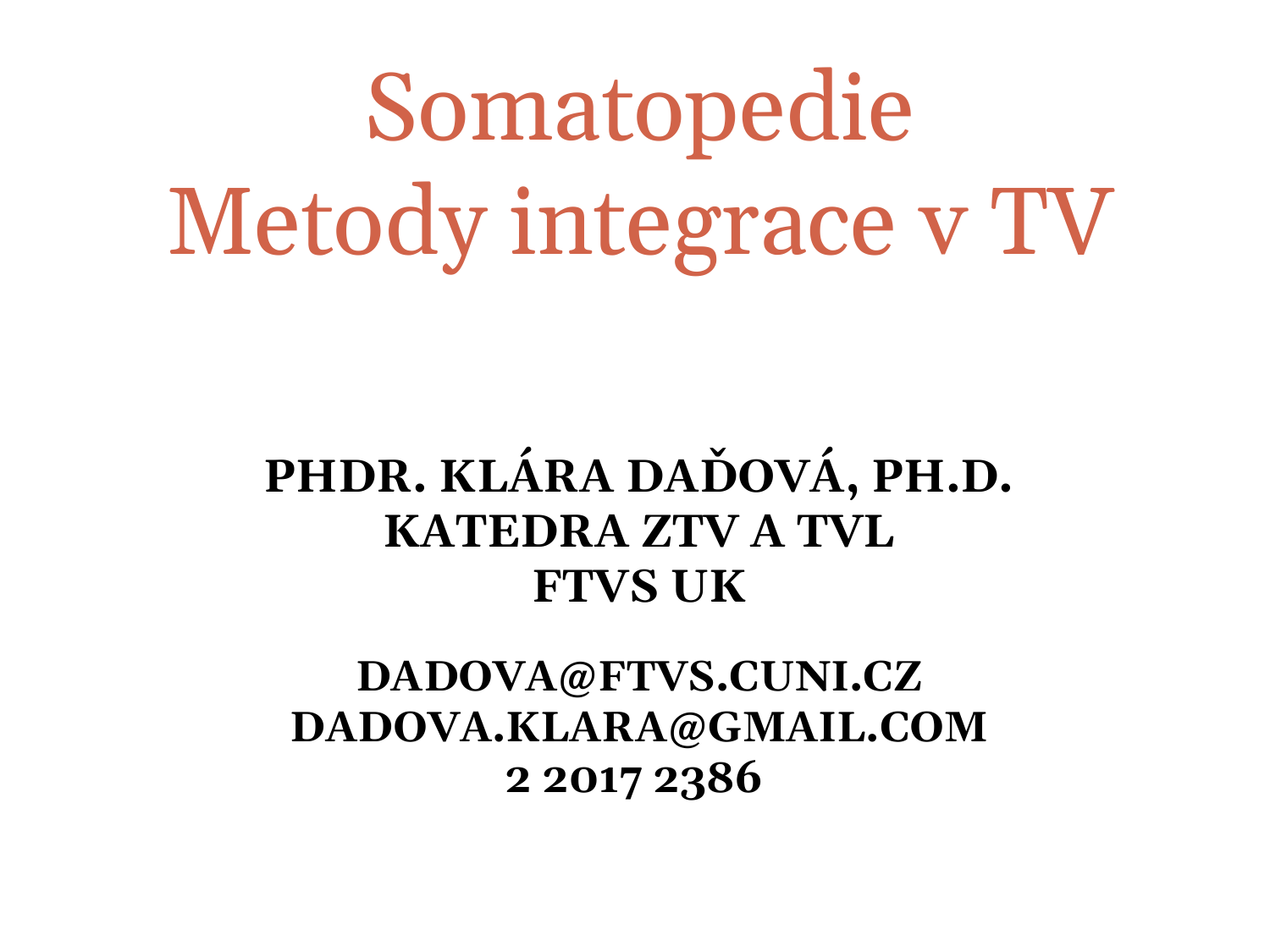

Somatopedie
Metody integrace v TV
PhDr. Klára Daďová, Ph.D.
Katedra ZTV a TVL
FTVS UK

dadova@ftvs.cuni.cz
Dadova.klara@gmail.com
2 2017 2386